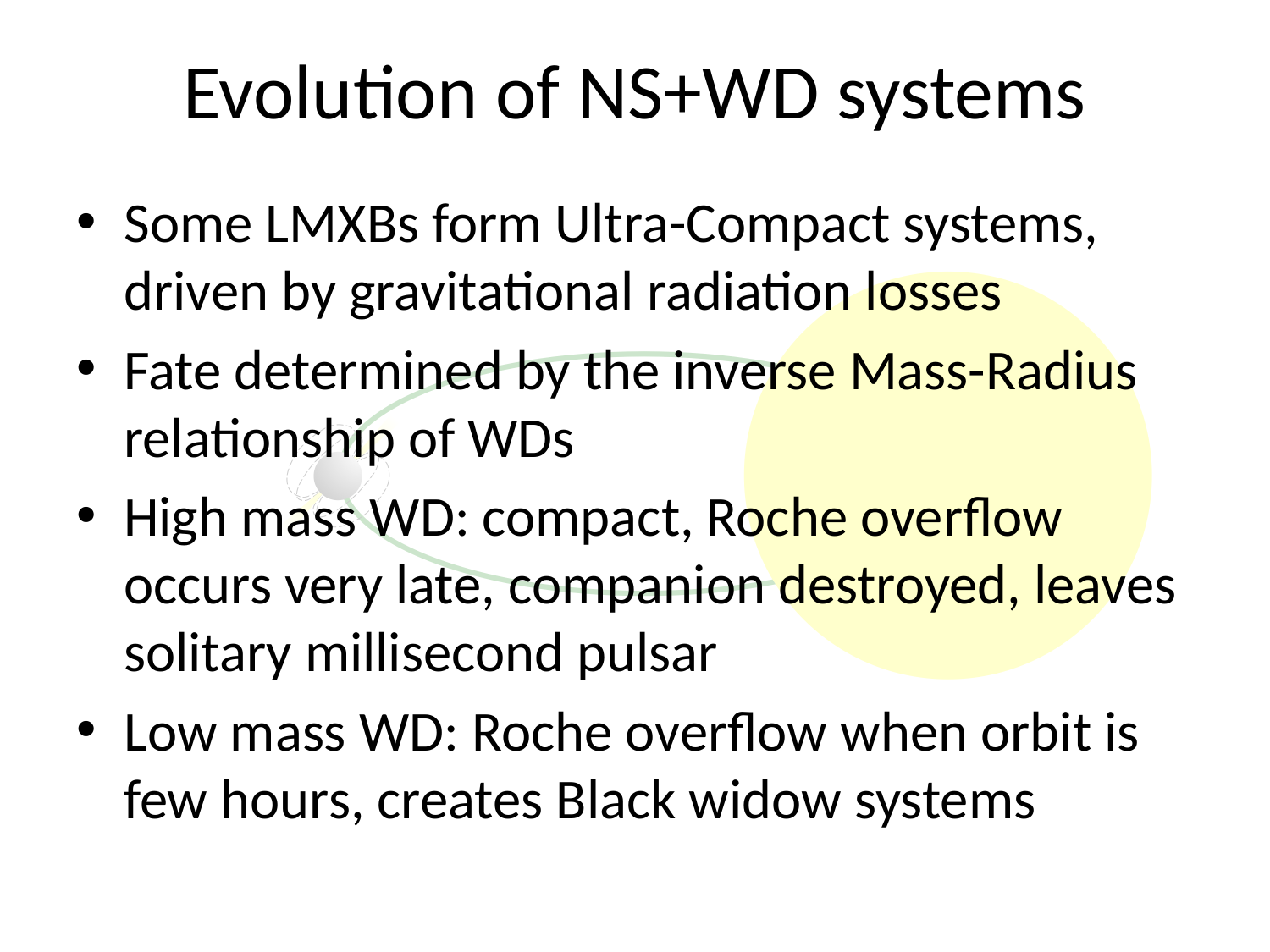

# Evolution of NS+WD systems
Some LMXBs form Ultra-Compact systems, driven by gravitational radiation losses
Fate determined by the inverse Mass-Radius relationship of WDs
High mass WD: compact, Roche overflow occurs very late, companion destroyed, leaves solitary millisecond pulsar
Low mass WD: Roche overflow when orbit is few hours, creates Black widow systems